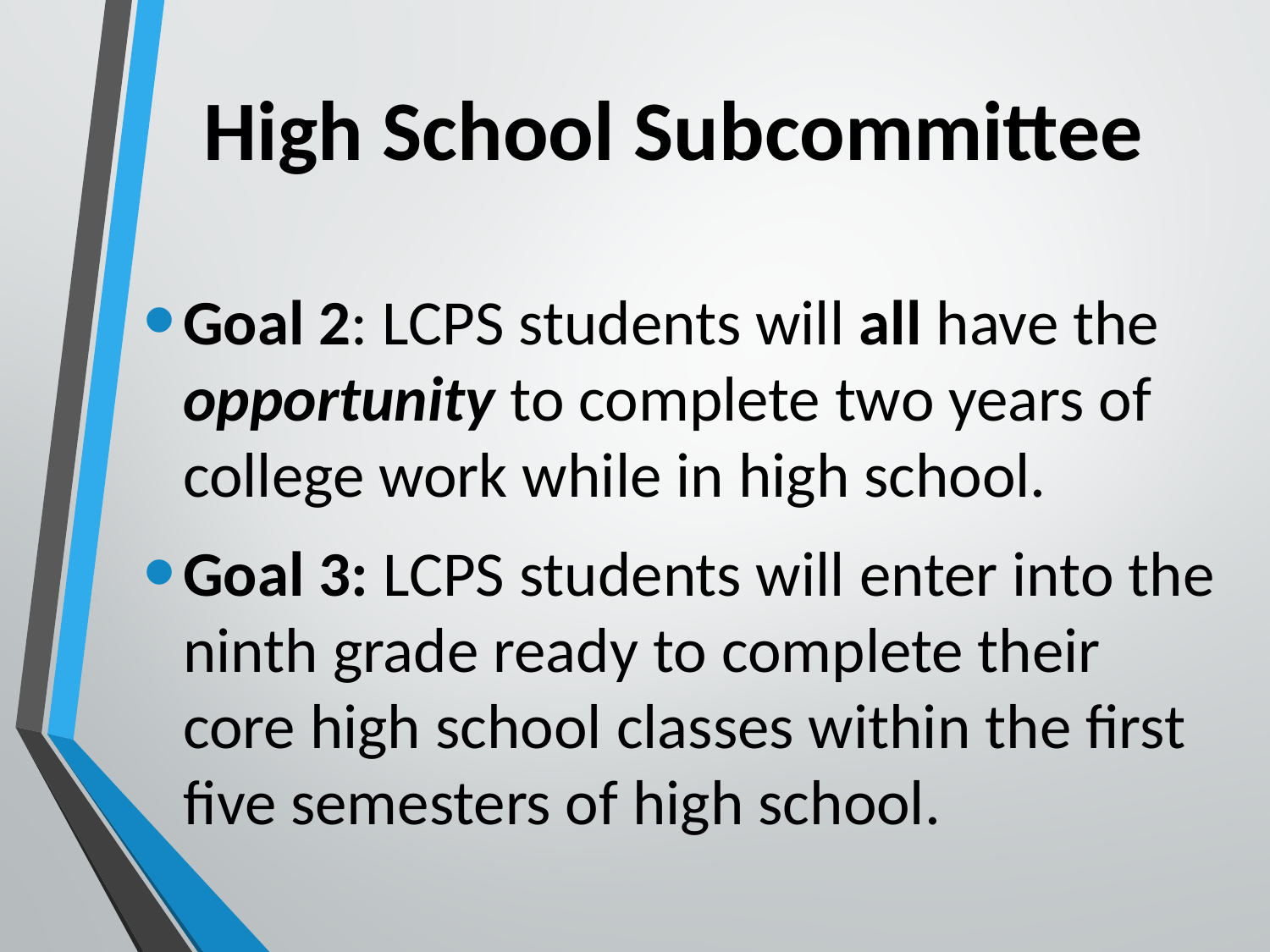

# High School Subcommittee
Goal 2: LCPS students will all have the opportunity to complete two years of college work while in high school.
Goal 3: LCPS students will enter into the ninth grade ready to complete their core high school classes within the first five semesters of high school.